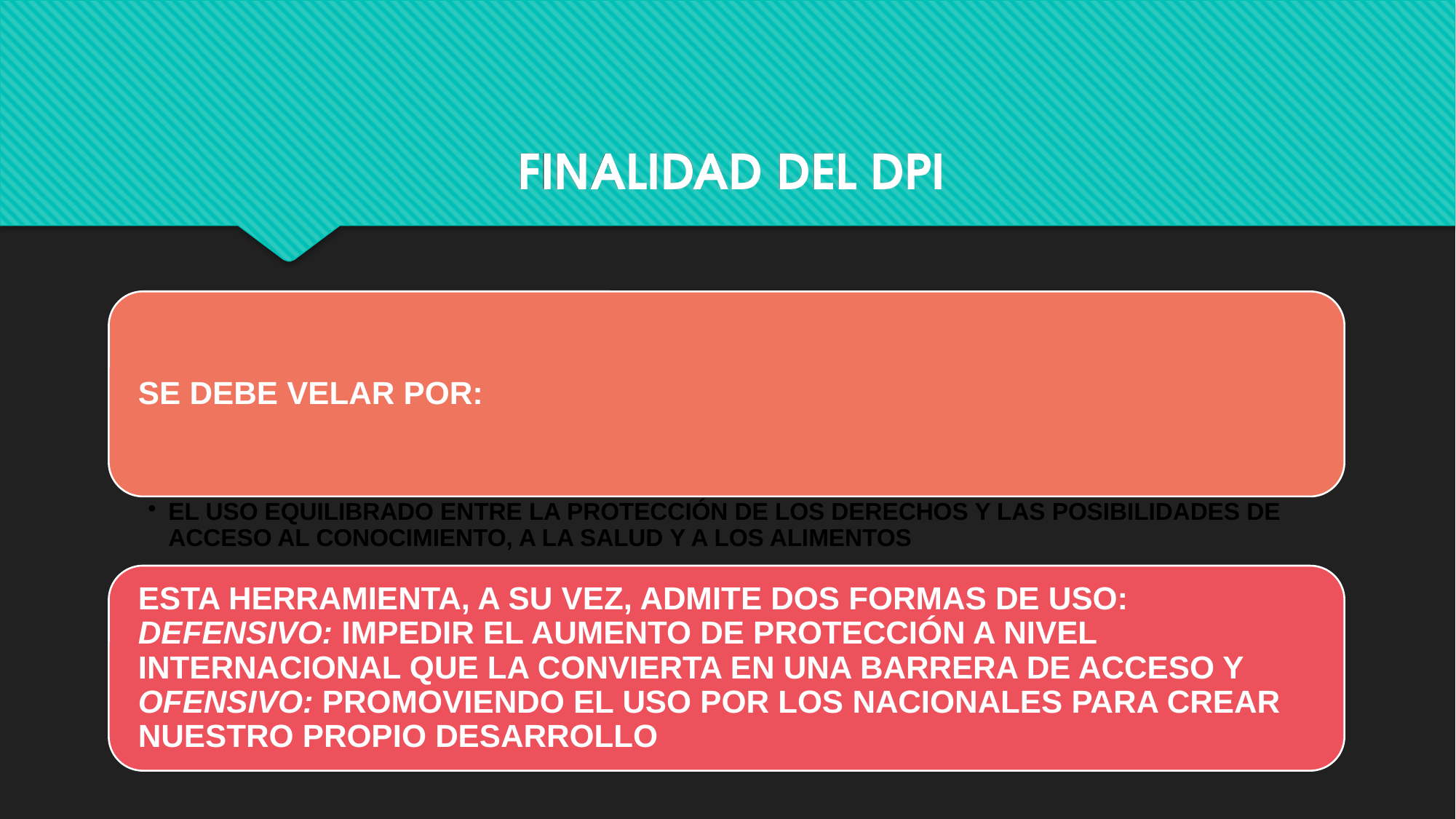

FINALIDAD DEL DPI
SE DEBE VELAR POR:
EL USO EQUILIBRADO ENTRE LA PROTECCIÓN DE LOS DERECHOS Y LAS POSIBILIDADES DE ACCESO AL CONOCIMIENTO, A LA SALUD Y A LOS ALIMENTOS
ESTA HERRAMIENTA, A SU VEZ, ADMITE DOS FORMAS DE USO: DEFENSIVO: IMPEDIR EL AUMENTO DE PROTECCIÓN A NIVEL INTERNACIONAL QUE LA CONVIERTA EN UNA BARRERA DE ACCESO Y OFENSIVO: PROMOVIENDO EL USO POR LOS NACIONALES PARA CREAR NUESTRO PROPIO DESARROLLO